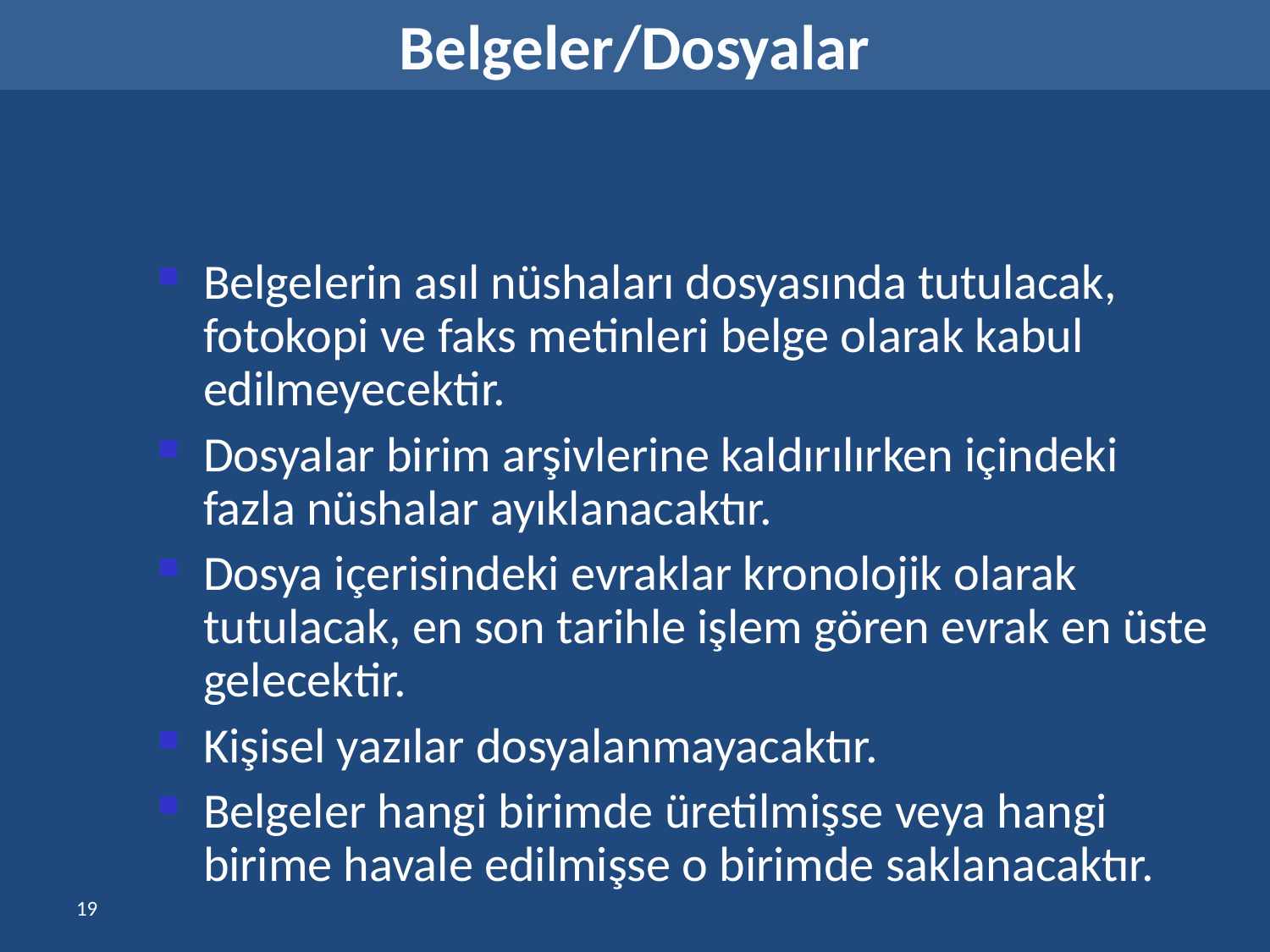

Belgeler/Dosyalar
Belgelerin asıl nüshaları dosyasında tutulacak, fotokopi ve faks metinleri belge olarak kabul edilmeyecektir.
Dosyalar birim arşivlerine kaldırılırken içindeki fazla nüshalar ayıklanacaktır.
Dosya içerisindeki evraklar kronolojik olarak tutulacak, en son tarihle işlem gören evrak en üste gelecektir.
Kişisel yazılar dosyalanmayacaktır.
Belgeler hangi birimde üretilmişse veya hangi birime havale edilmişse o birimde saklanacaktır.
19